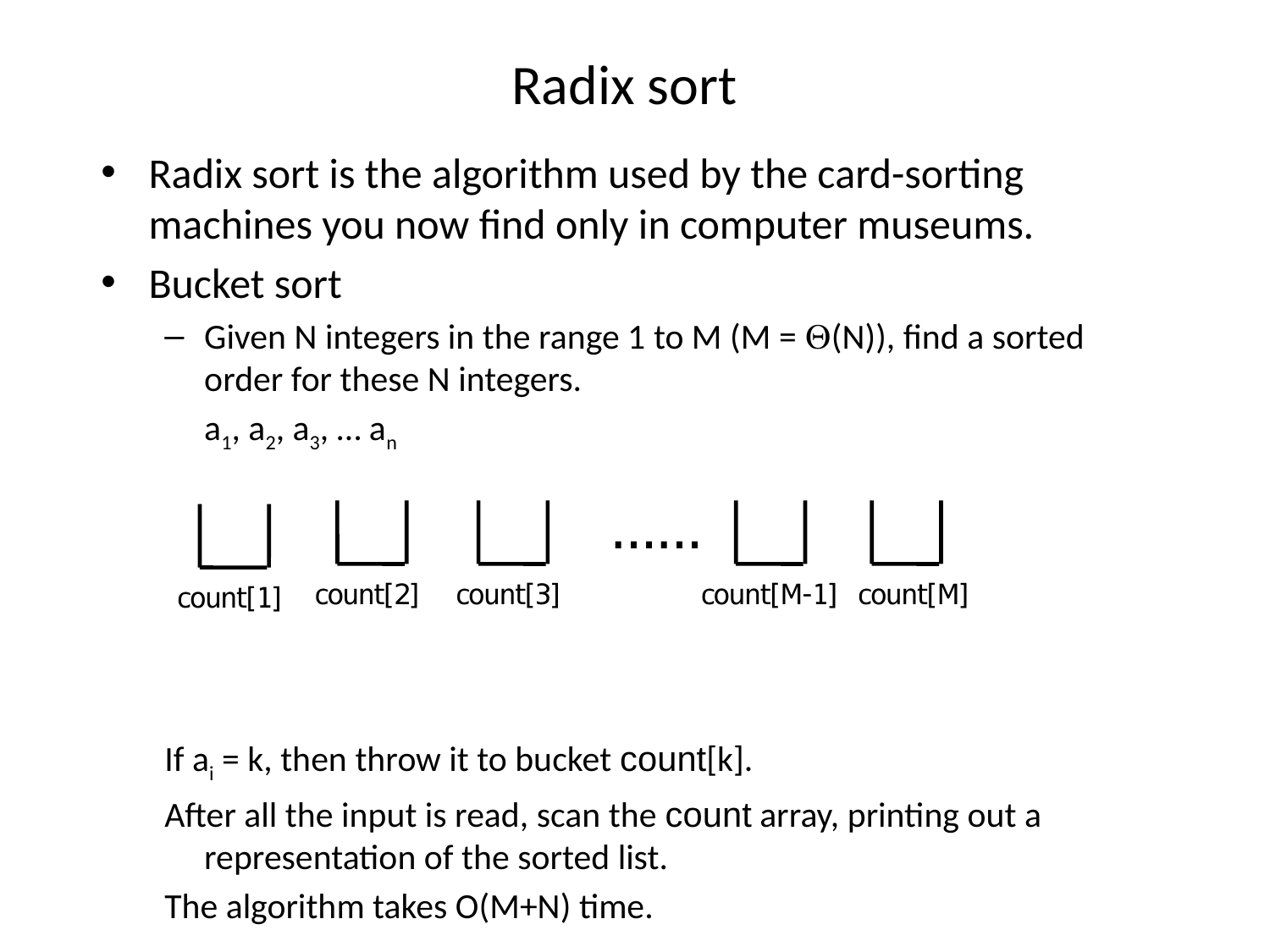

# Radix sort
Radix sort is the algorithm used by the card-sorting machines you now find only in computer museums.
Bucket sort
Given N integers in the range 1 to M (M = Θ(N)), find a sorted order for these N integers.
	a1, a2, a3, … an

If ai = k, then throw it to bucket count[k].
After all the input is read, scan the count array, printing out a representation of the sorted list.
The algorithm takes O(M+N) time.

……

count[2]

count[3]

count[1]
count[M-1]
count[M]